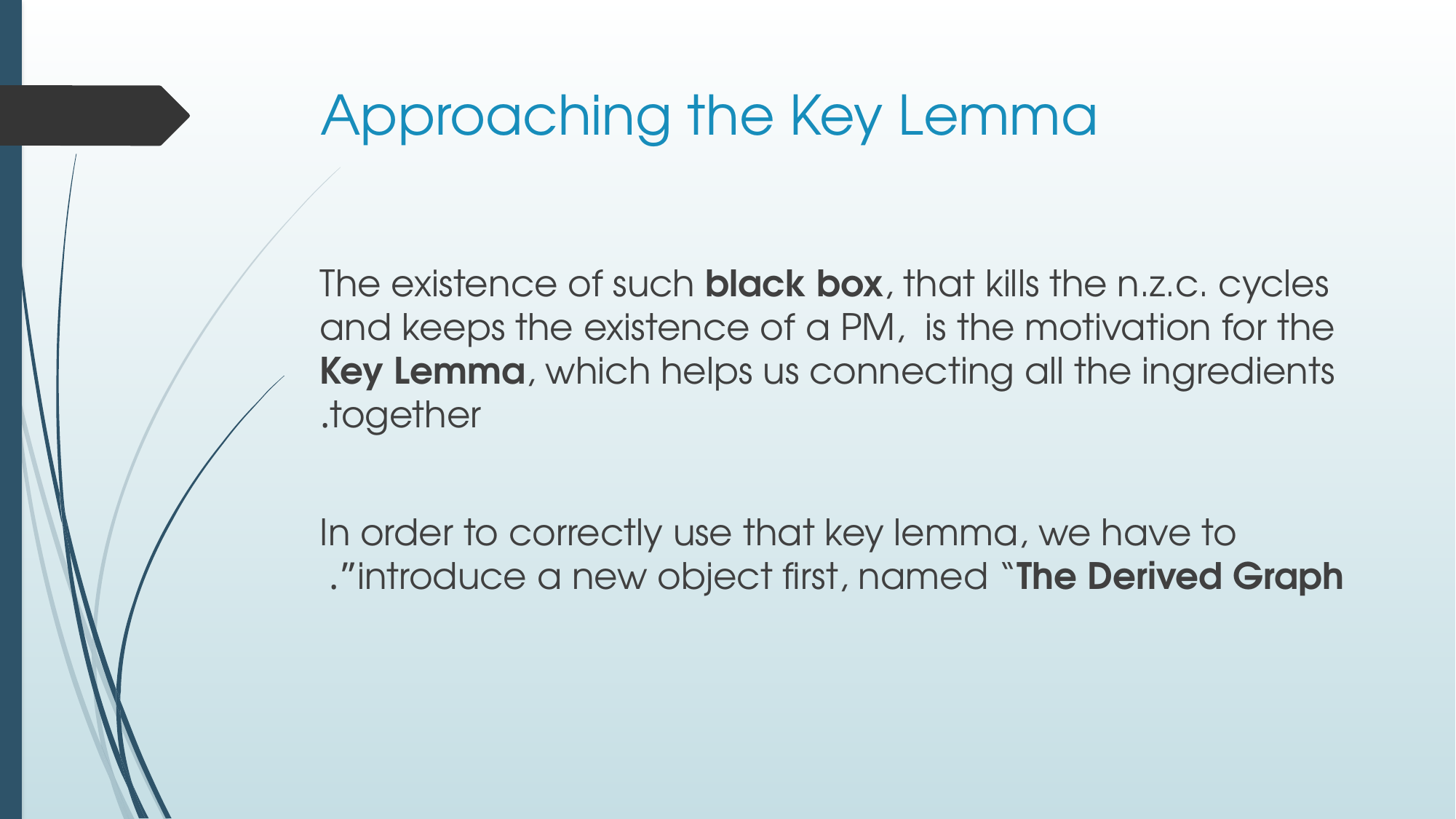

# Approaching the Key Lemma
The existence of such black box, that kills the n.z.c. cycles and keeps the existence of a PM,  is the motivation for the Key Lemma, which helps us connecting all the ingredients together.

In order to correctly use that key lemma, we have to introduce a new object first, named “The Derived Graph”.